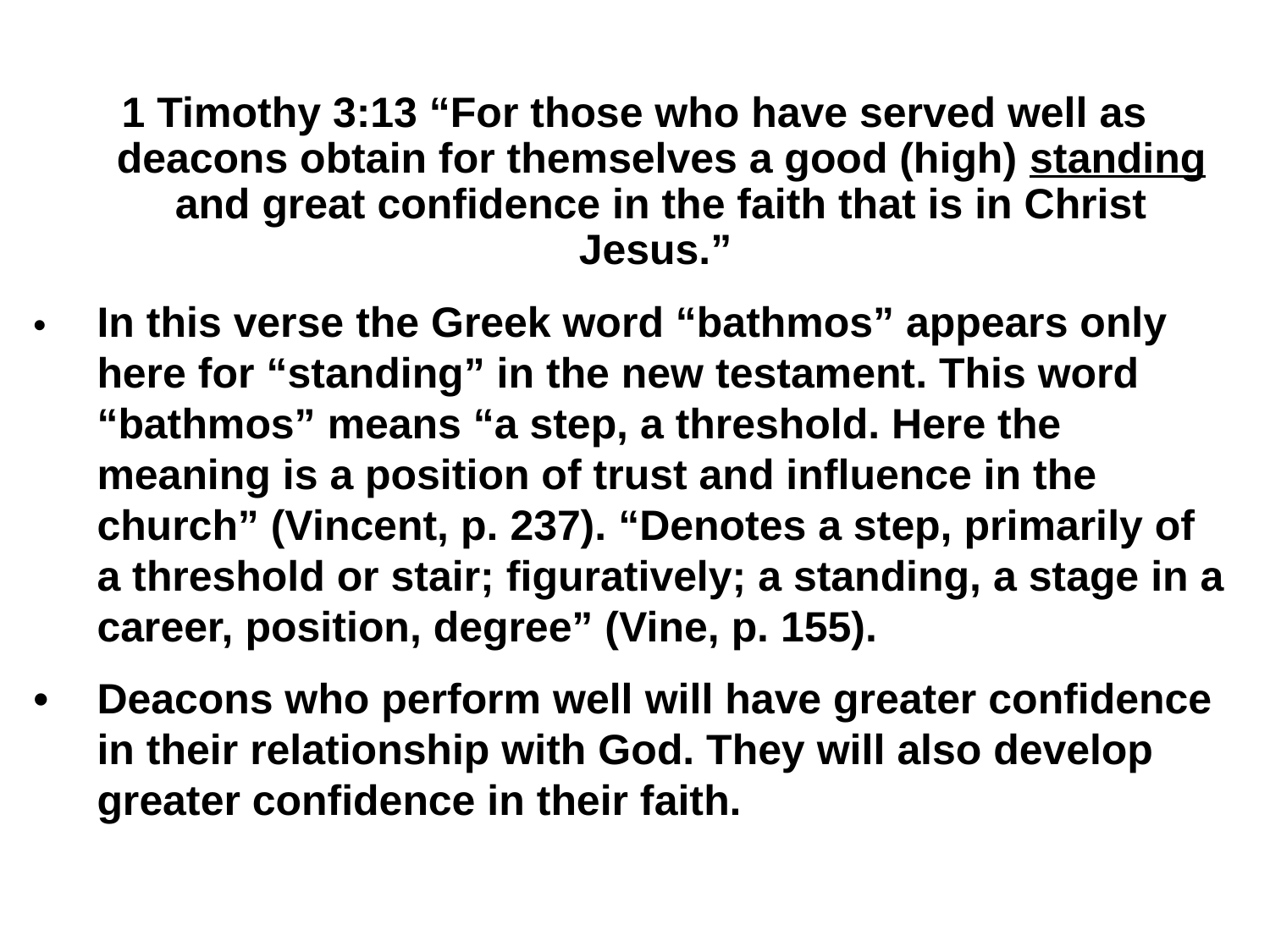

1 Timothy 3:13 “For those who have served well as deacons obtain for themselves a good (high) standing and great confidence in the faith that is in Christ Jesus.”
•	In this verse the Greek word “bathmos” appears only here for “standing” in the new testament. This word “bathmos” means “a step, a threshold. Here the meaning is a position of trust and influence in the church” (Vincent, p. 237). “Denotes a step, primarily of a threshold or stair; figuratively; a standing, a stage in a career, position, degree” (Vine, p. 155).
•	Deacons who perform well will have greater confidence in their relationship with God. They will also develop greater confidence in their faith.